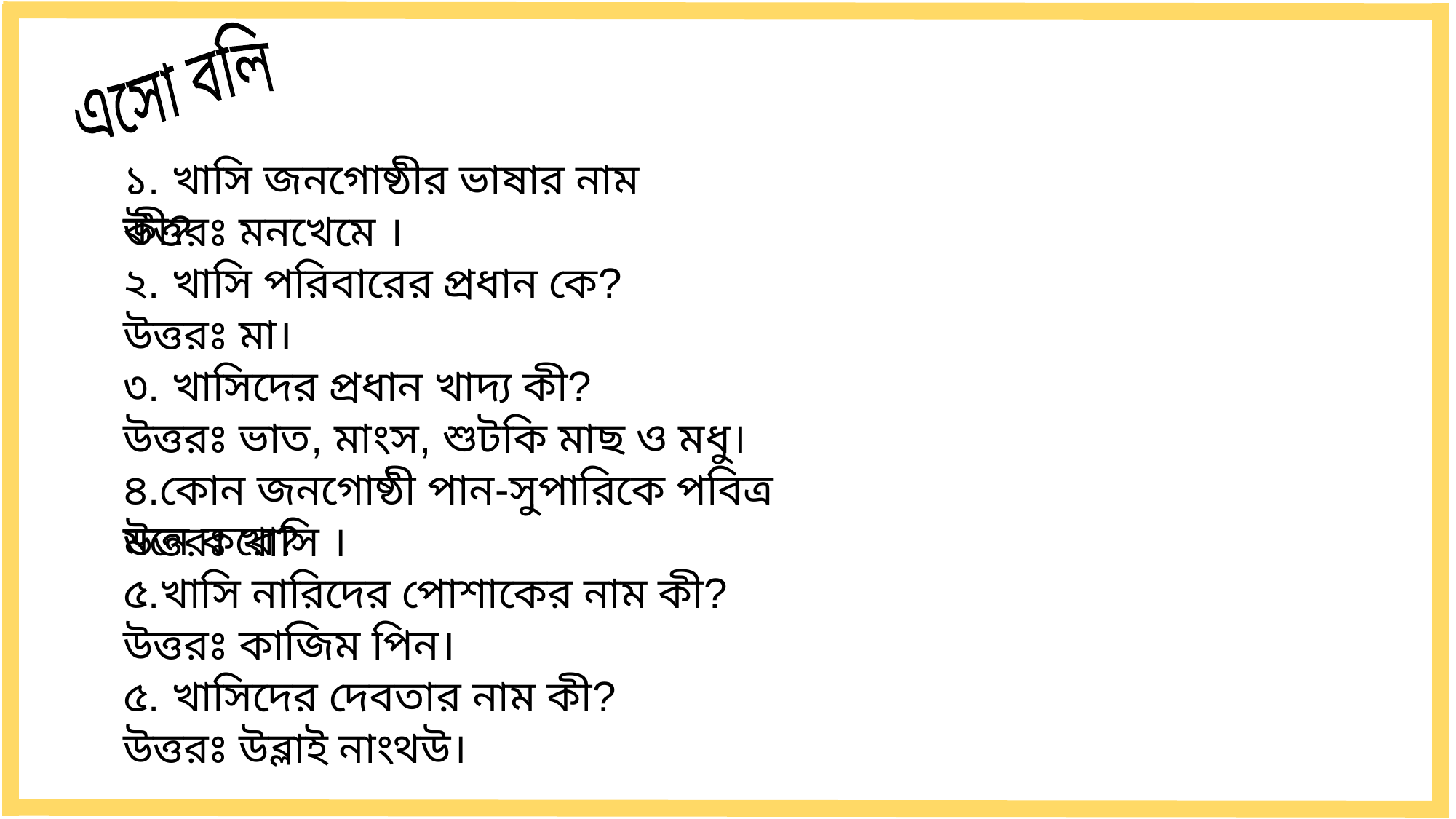

এসো বলি
১. খাসি জনগোষ্ঠীর ভাষার নাম কী?
উত্তরঃ মনখেমে ।
২. খাসি পরিবারের প্রধান কে?
উত্তরঃ মা।
৩. খাসিদের প্রধান খাদ্য কী?
উত্তরঃ ভাত, মাংস, শুটকি মাছ ও মধু।
৪.কোন জনগোষ্ঠী পান-সুপারিকে পবিত্র মনে করে?
উত্তরঃ খাসি ।
৫.খাসি নারিদের পোশাকের নাম কী?
উত্তরঃ কাজিম পিন।
৫. খাসিদের দেবতার নাম কী?
উত্তরঃ উব্লাই নাংথউ।